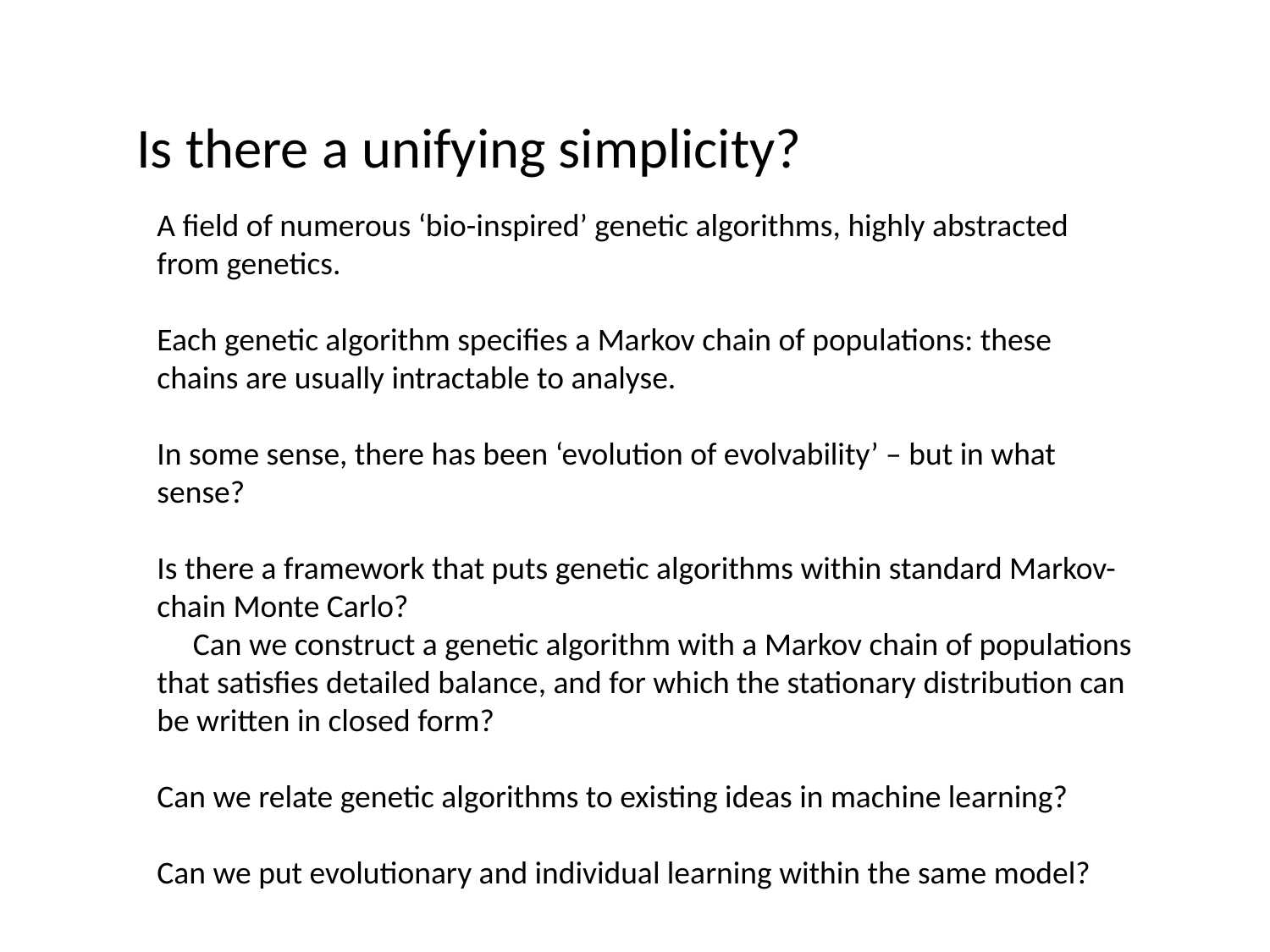

Is there a unifying simplicity?
A field of numerous ‘bio-inspired’ genetic algorithms, highly abstracted from genetics.

Each genetic algorithm specifies a Markov chain of populations: these chains are usually intractable to analyse.

In some sense, there has been ‘evolution of evolvability’ – but in what sense?

Is there a framework that puts genetic algorithms within standard Markov-chain Monte Carlo?
     Can we construct a genetic algorithm with a Markov chain of populations that satisfies detailed balance, and for which the stationary distribution can be written in closed form?

Can we relate genetic algorithms to existing ideas in machine learning?

Can we put evolutionary and individual learning within the same model?